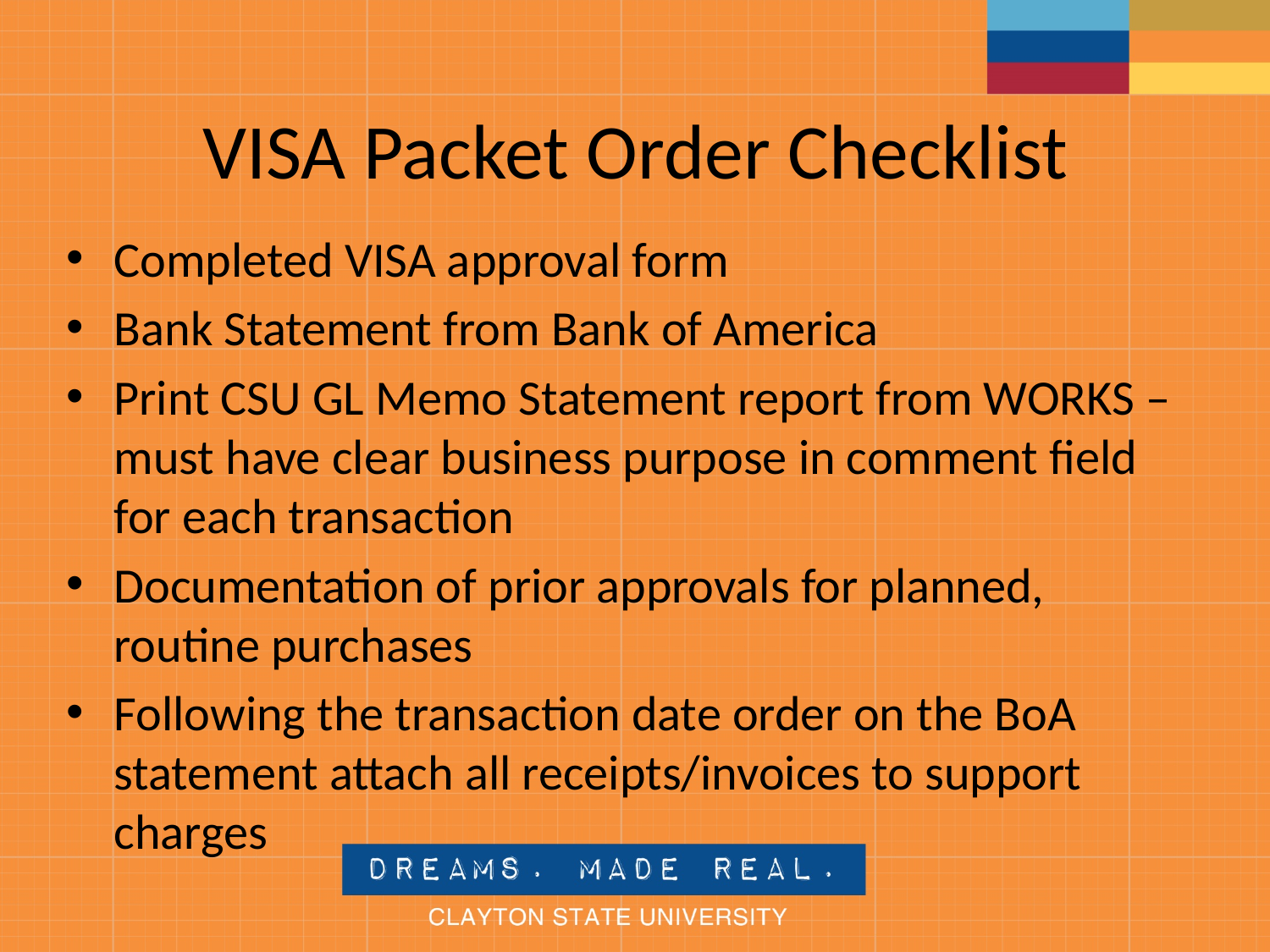

# VISA Packet Order Checklist
Completed VISA approval form
Bank Statement from Bank of America
Print CSU GL Memo Statement report from WORKS – must have clear business purpose in comment field for each transaction
Documentation of prior approvals for planned, routine purchases
Following the transaction date order on the BoA statement attach all receipts/invoices to support charges